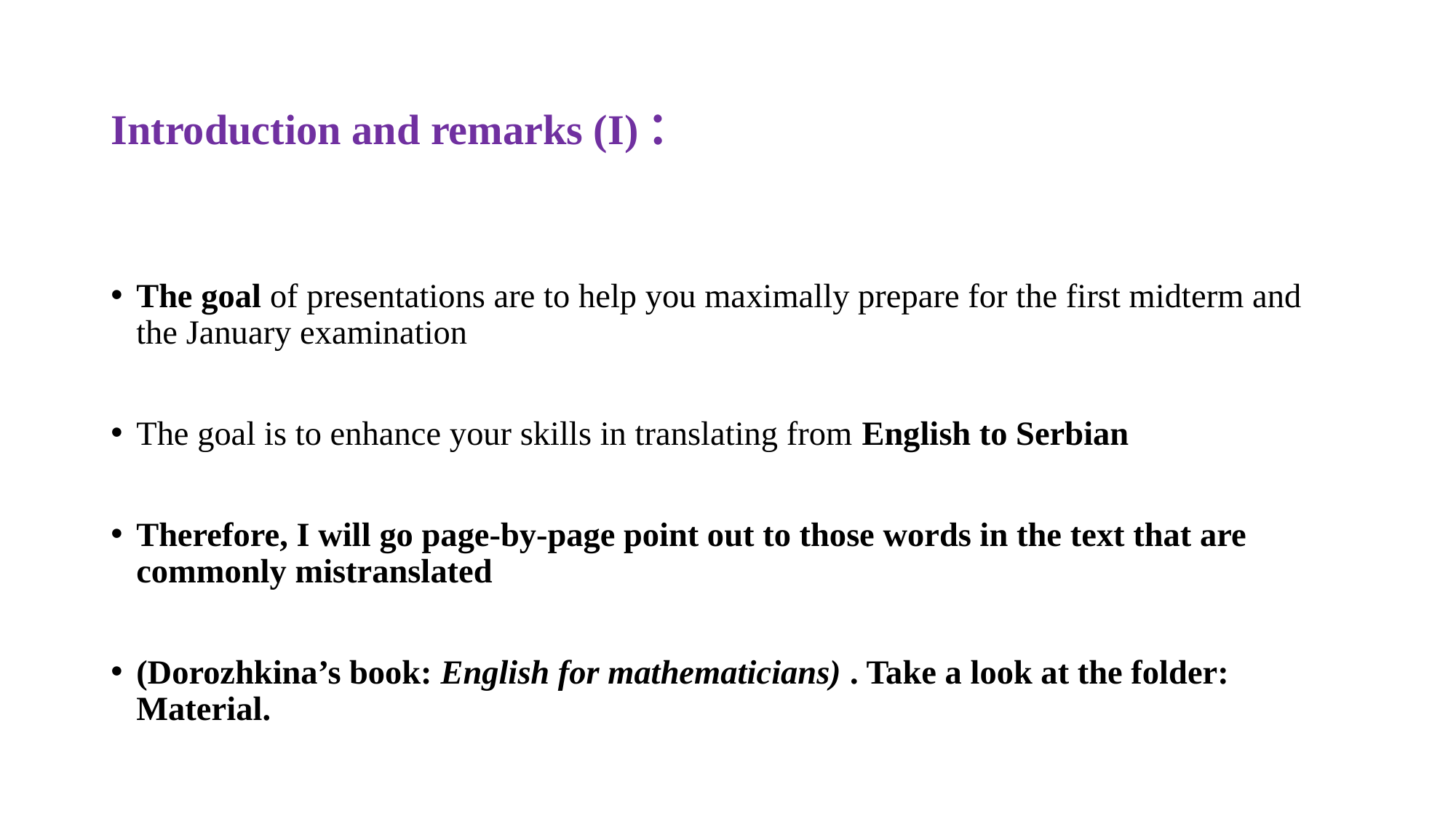

# Introduction and remarks (I) :

The goal of presentations are to help you maximally prepare for the first midterm and the January examination

The goal is to enhance your skills in translating from English to Serbian

Therefore, I will go page-by-page point out to those words in the text that are commonly mistranslated

(Dorozhkina’s book: English for mathematicians) . Take a look at the folder: Material.